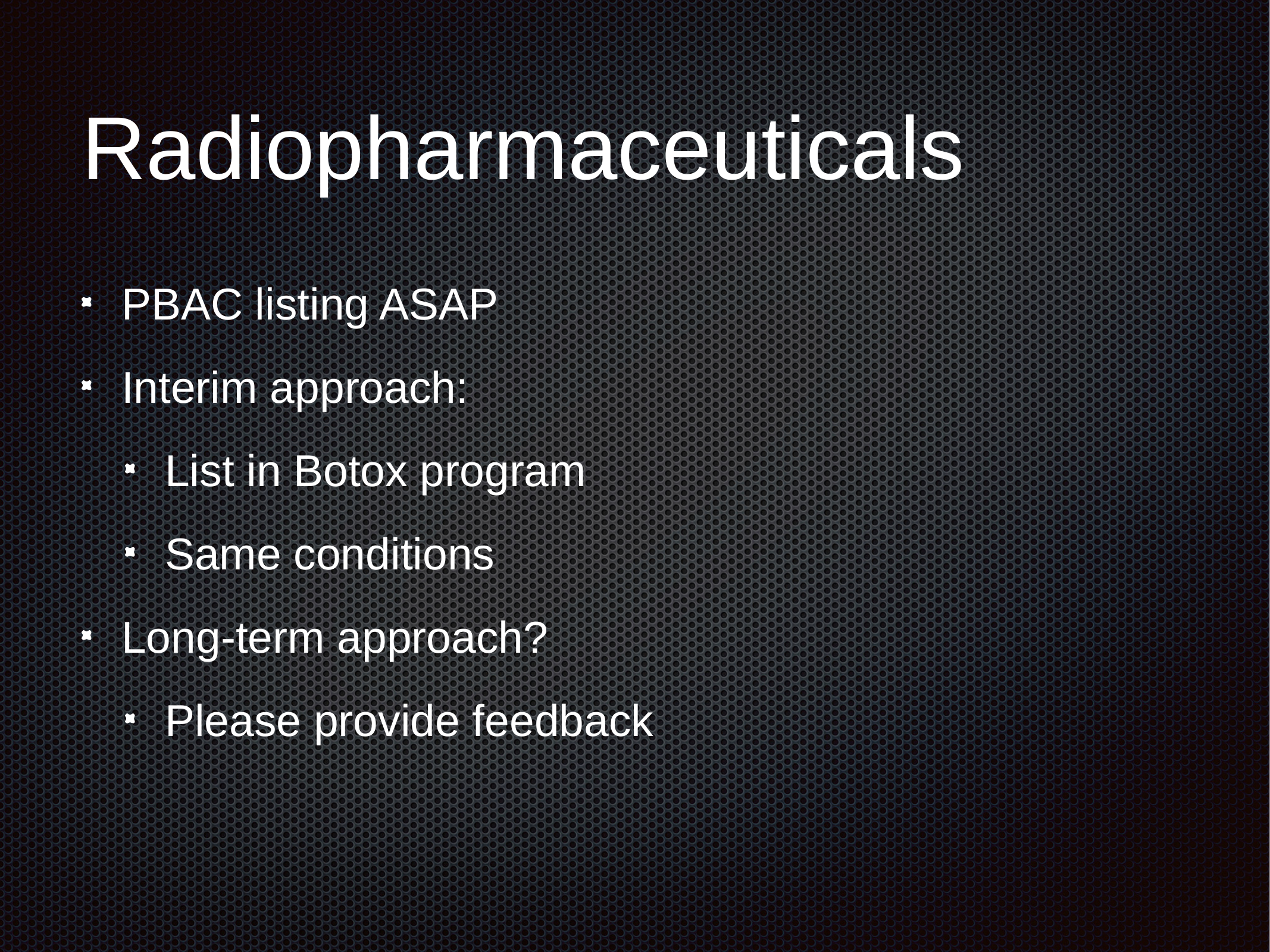

# Radiopharmaceuticals
PBAC listing ASAP
Interim approach:
List in Botox program
Same conditions
Long-term approach?
Please provide feedback